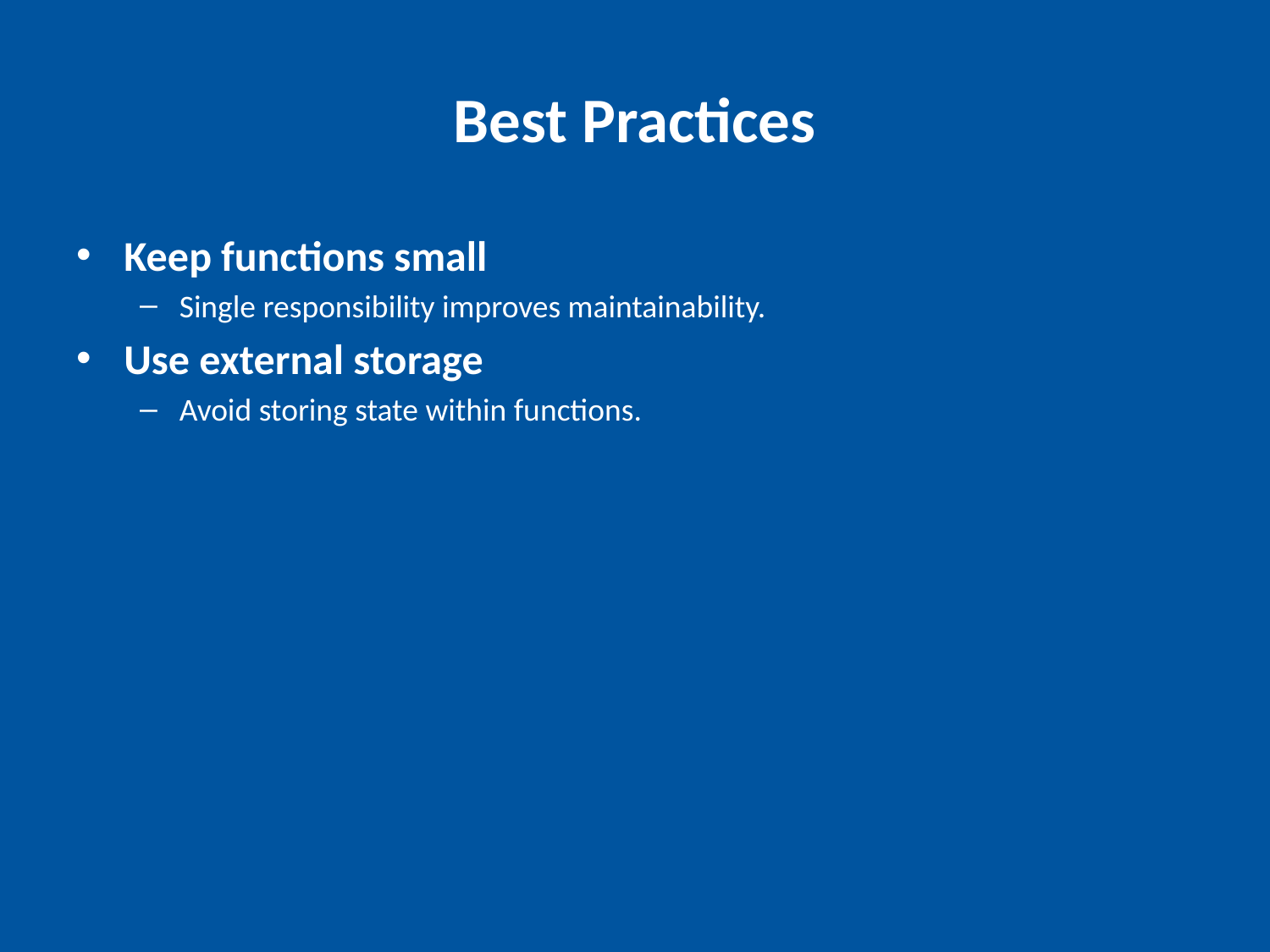

# Best Practices
Keep functions small
Single responsibility improves maintainability.
Use external storage
Avoid storing state within functions.